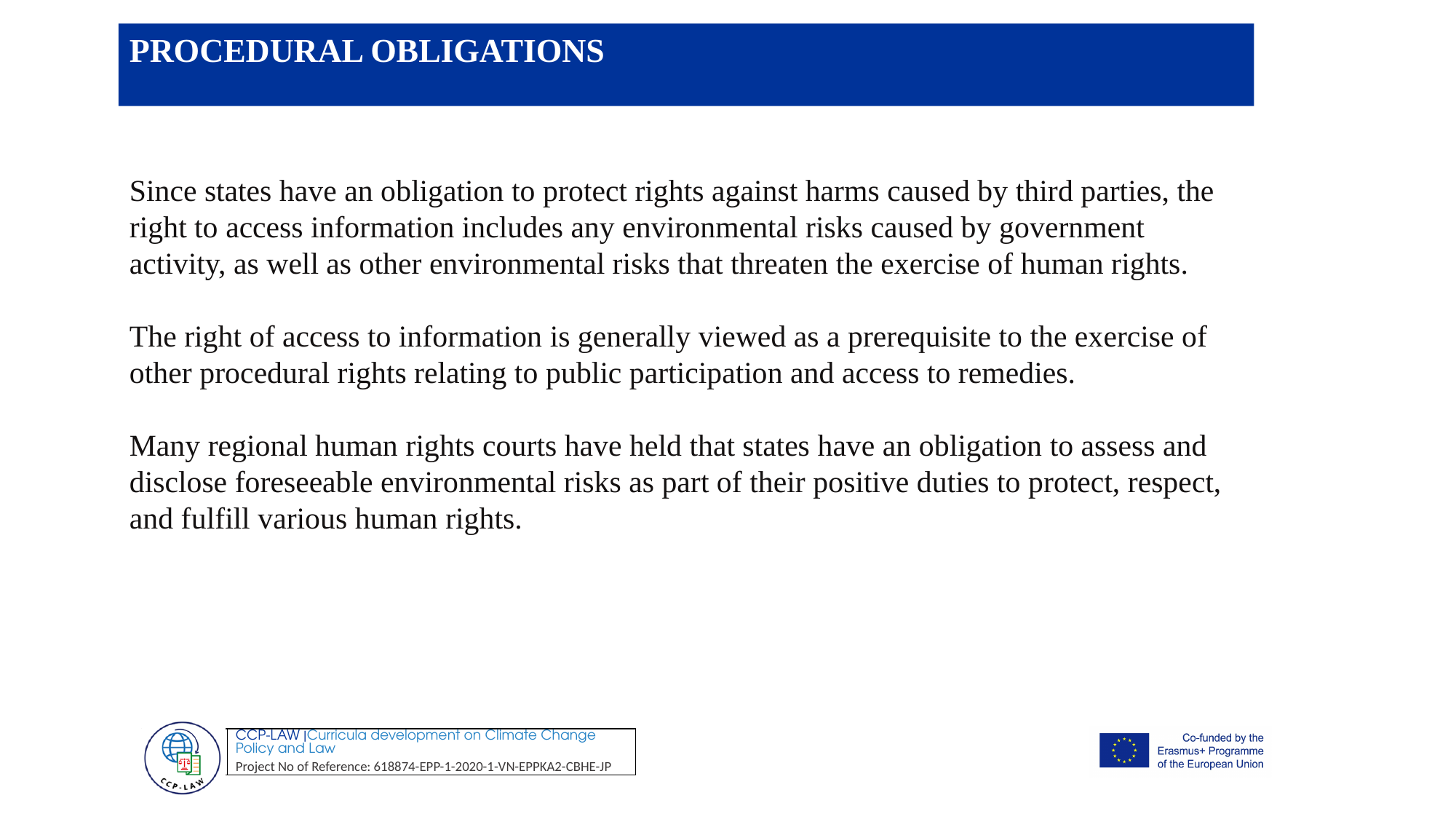

PROCEDURAL OBLIGATIONS

Since states have an obligation to protect rights against harms caused by third parties, the right to access information includes any environmental risks caused by government activity, as well as other environmental risks that threaten the exercise of human rights.

The right of access to information is generally viewed as a prerequisite to the exercise of other procedural rights relating to public participation and access to remedies.

Many regional human rights courts have held that states have an obligation to assess and disclose foreseeable environmental risks as part of their positive duties to protect, respect, and fulfill various human rights.